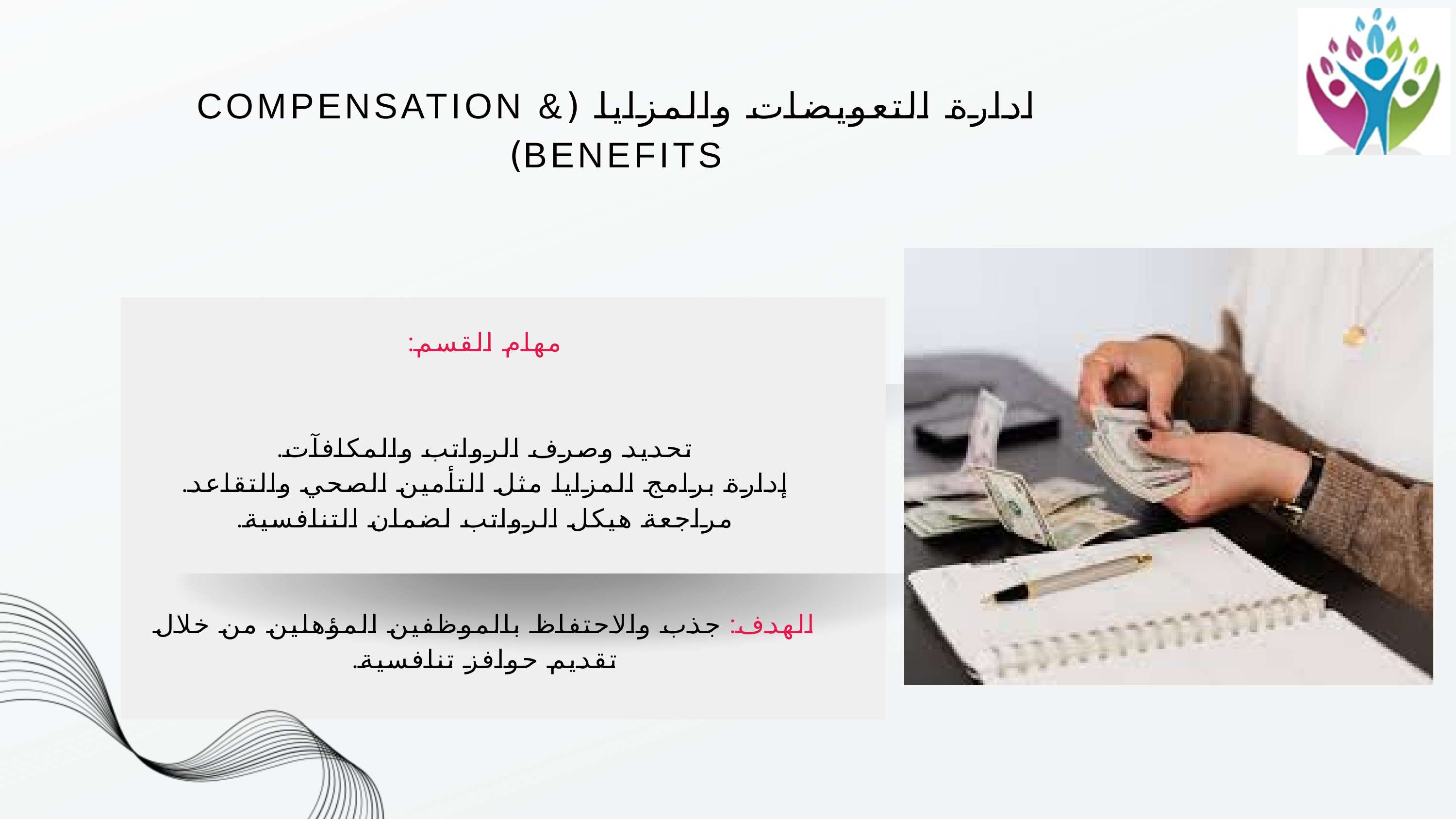

ادارة التعويضات والمزايا (COMPENSATION & BENEFITS)

مهام القسم:

تحديد وصرف الرواتب والمكافآت.
إدارة برامج المزايا مثل التأمين الصحي والتقاعد.
مراجعة هيكل الرواتب لضمان التنافسية.

الهدف: جذب والاحتفاظ بالموظفين المؤهلين من خلال تقديم حوافز تنافسية.